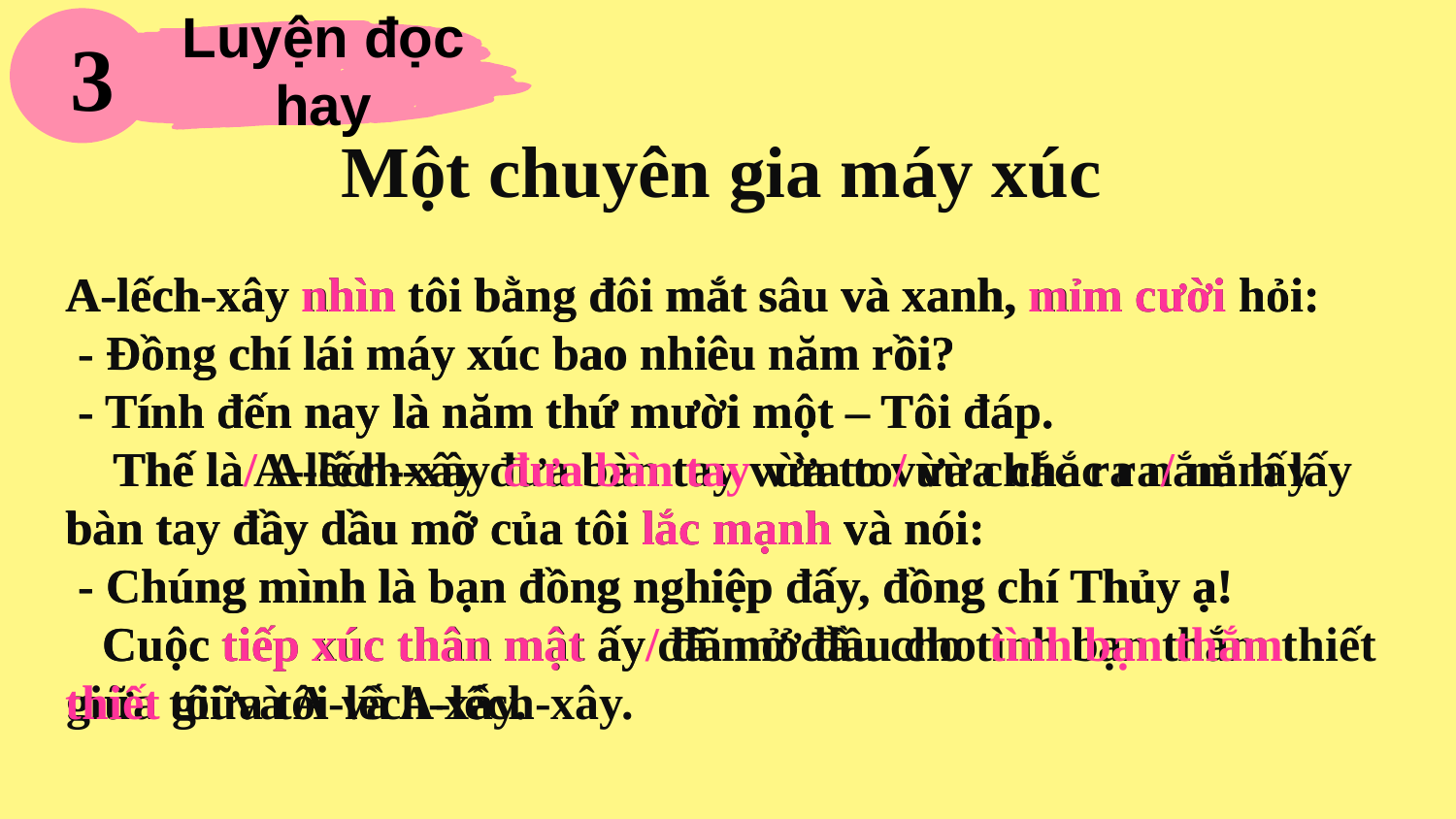

3

Luyện đọc hay
Một chuyên gia máy xúc
A-lếch-xây nhìn tôi bằng đôi mắt sâu và xanh, mỉm cười hỏi:
 - Đồng chí lái máy xúc bao nhiêu năm rồi?
 - Tính đến nay là năm thứ mười một – Tôi đáp.
    Thế là/ A-lếch-xây đưa bàn tay vừa to/ vừa chắc ra/ nắm lấy bàn tay đầy dầu mỡ của tôi lắc mạnh và nói:
 - Chúng mình là bạn đồng nghiệp đấy, đồng chí Thủy ạ!
   Cuộc tiếp xúc thân mật ấy/ đã mở đầu cho tình bạn thắm thiết giữa tôi và A-lếch-xây.
# A-lếch-xây nhìn tôi bằng đôi mắt sâu và xanh, mỉm cười hỏi: - Đồng chí lái máy xúc bao nhiêu năm rồi? - Tính đến nay là năm thứ mười một – Tôi đáp. Thế là A-lếch-xây đưa bàn tay vừa to vừa chắc ra nắm lấy bàn tay đầy dầu mỡ của tôi lắc mạnh và nói: - Chúng mình là bạn đồng nghiệp đấy, đồng chí Thủy ạ! Cuộc tiếp xúc thân mật ấy đã mở đầu cho tình bạn thắm thiết giữa tôi và A-lếch-xây.